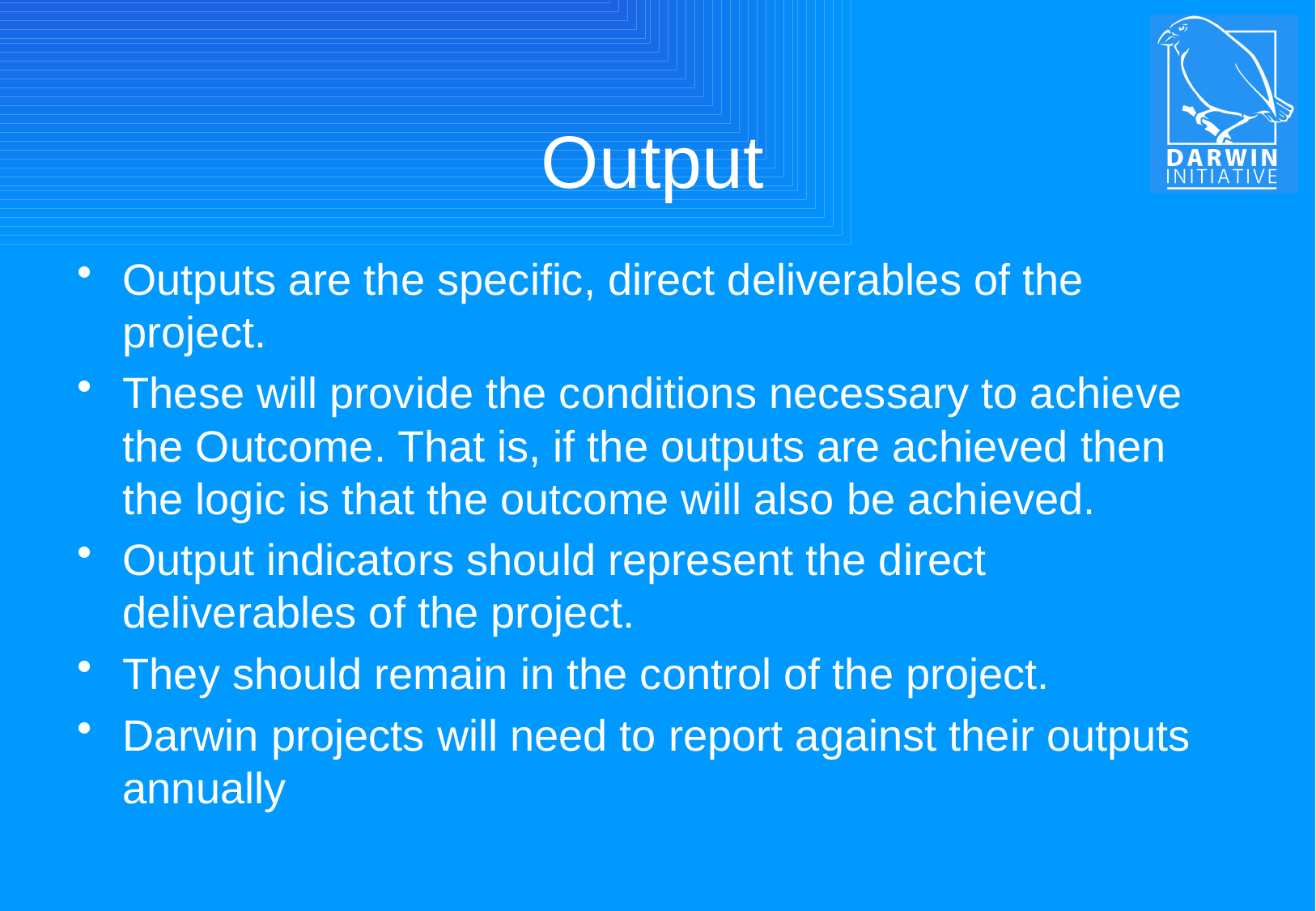

# Output
Outputs are the specific, direct deliverables of the project.
These will provide the conditions necessary to achieve the Outcome. That is, if the outputs are achieved then the logic is that the outcome will also be achieved.
Output indicators should represent the direct deliverables of the project.
They should remain in the control of the project.
Darwin projects will need to report against their outputs annually